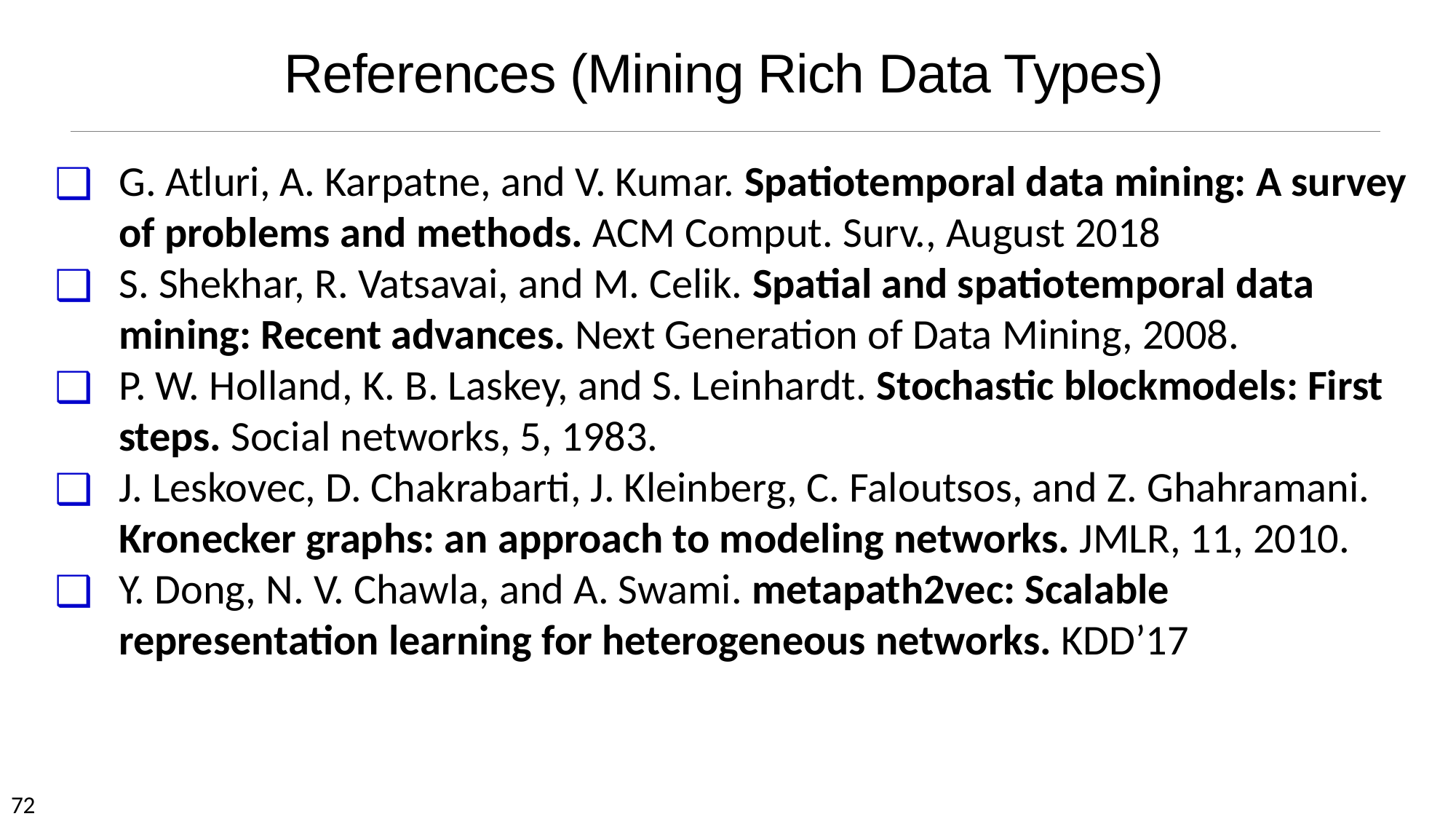

# References (Mining Rich Data Types)
G. Atluri, A. Karpatne, and V. Kumar. Spatiotemporal data mining: A survey of problems and methods. ACM Comput. Surv., August 2018
S. Shekhar, R. Vatsavai, and M. Celik. Spatial and spatiotemporal data mining: Recent advances. Next Generation of Data Mining, 2008.
P. W. Holland, K. B. Laskey, and S. Leinhardt. Stochastic blockmodels: First steps. Social networks, 5, 1983.
J. Leskovec, D. Chakrabarti, J. Kleinberg, C. Faloutsos, and Z. Ghahramani. Kronecker graphs: an approach to modeling networks. JMLR, 11, 2010.
Y. Dong, N. V. Chawla, and A. Swami. metapath2vec: Scalable representation learning for heterogeneous networks. KDD’17